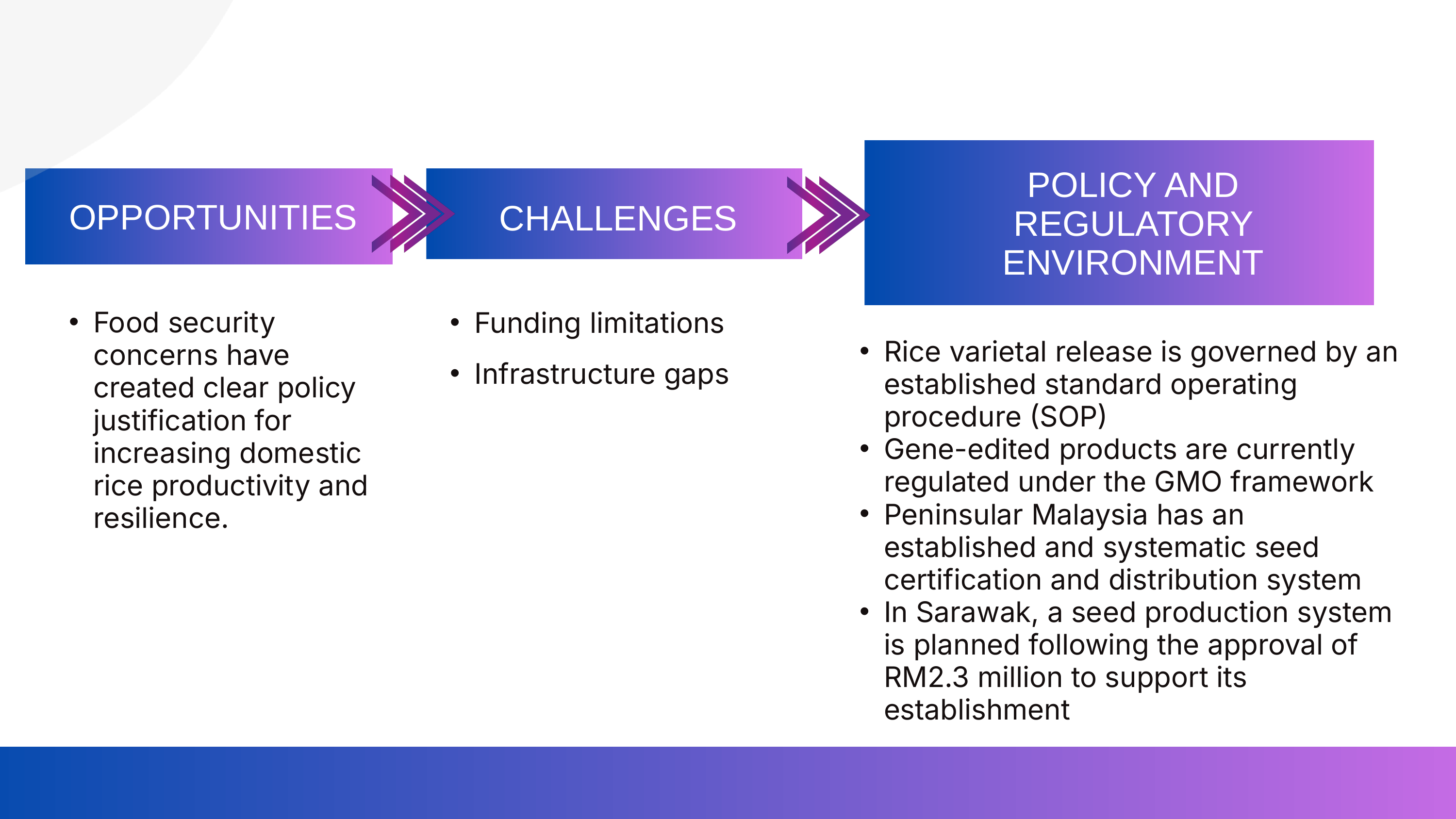

POLICY AND REGULATORY ENVIRONMENT

OPPORTUNITIES
CHALLENGES
Food security concerns have created clear policy justification for increasing domestic rice productivity and resilience.
Funding limitations

Infrastructure gaps

Rice varietal release is governed by an established standard operating procedure (SOP)
Gene-edited products are currently regulated under the GMO framework
Peninsular Malaysia has an established and systematic seed certification and distribution system
In Sarawak, a seed production system is planned following the approval of RM2.3 million to support its establishment